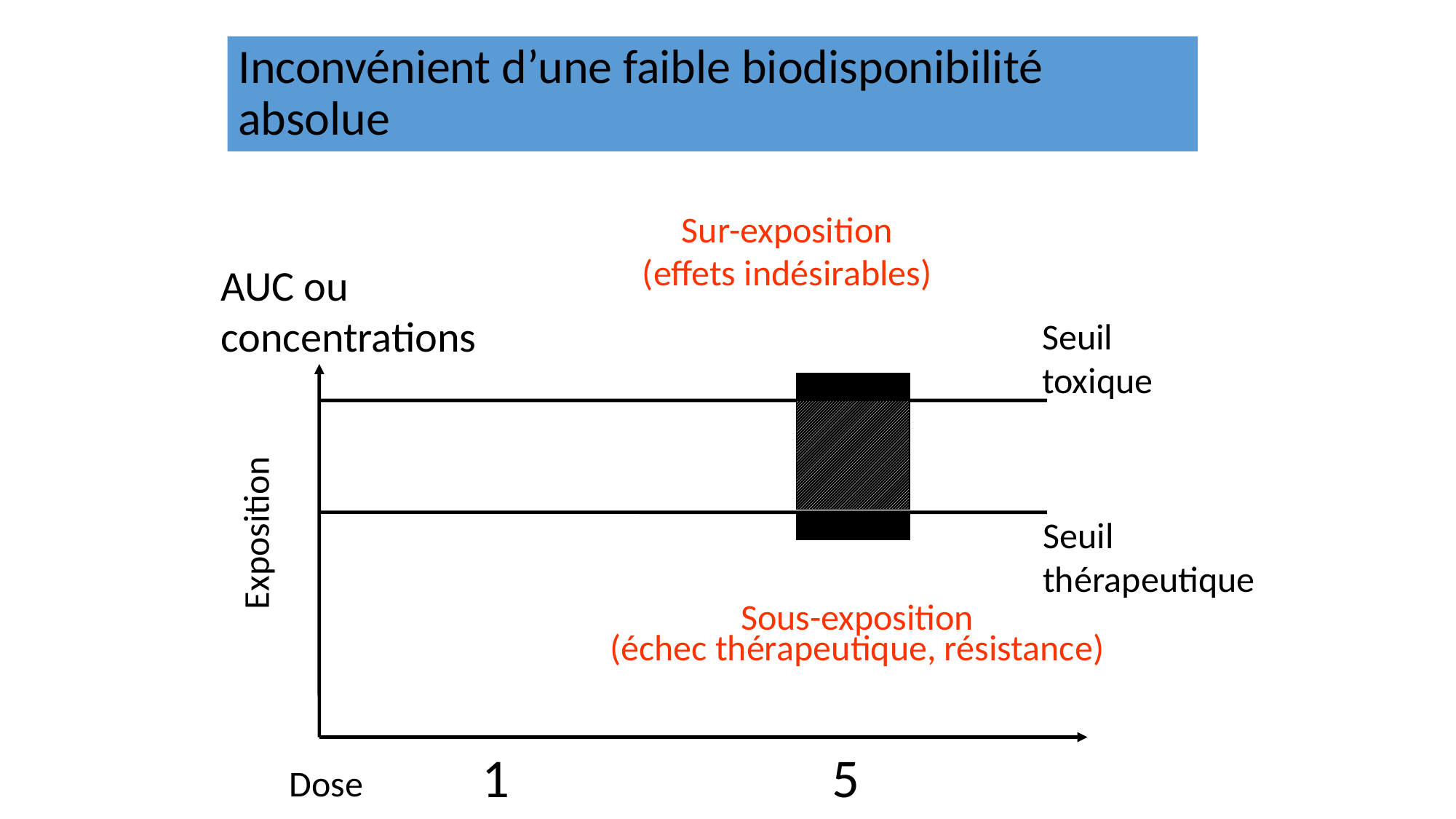

# Inconvénient d’une faible biodisponibilité absolue
Sur-exposition
(effets indésirables)
AUC ou
concentrations
Seuil
toxique

Exposition
Seuil
thérapeutique

Sous-exposition
(échec thérapeutique, résistance)

1
5
Dose